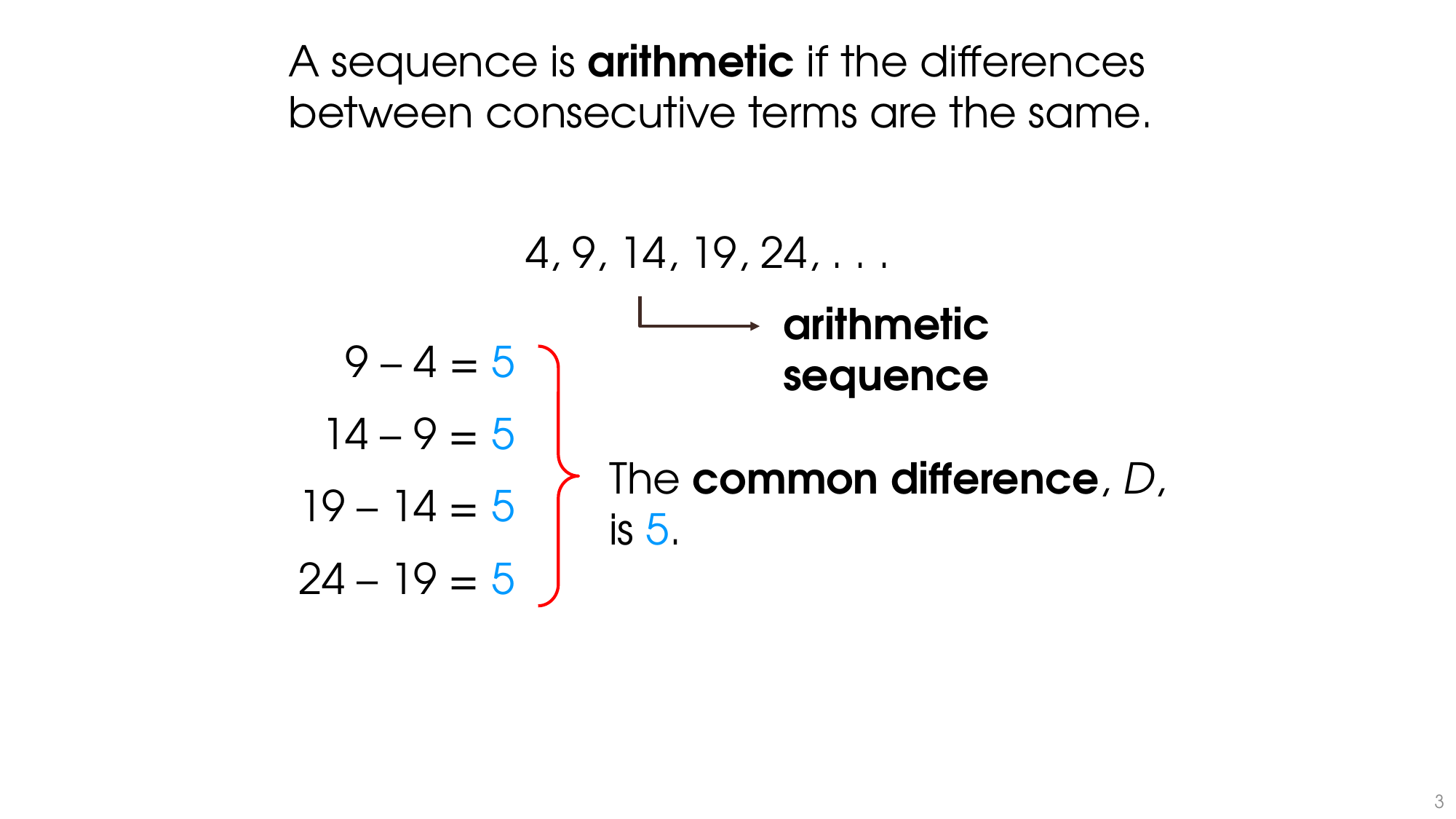

A sequence is arithmetic if the differences between consecutive terms are the same.
4, 9, 14, 19, 24, . . .
arithmetic sequence

9 – 4 = 5
14 – 9 = 5
19 – 14 = 5
24 – 19 = 5

The common difference, D, is 5.
3
Definition of Arithmetic Sequence